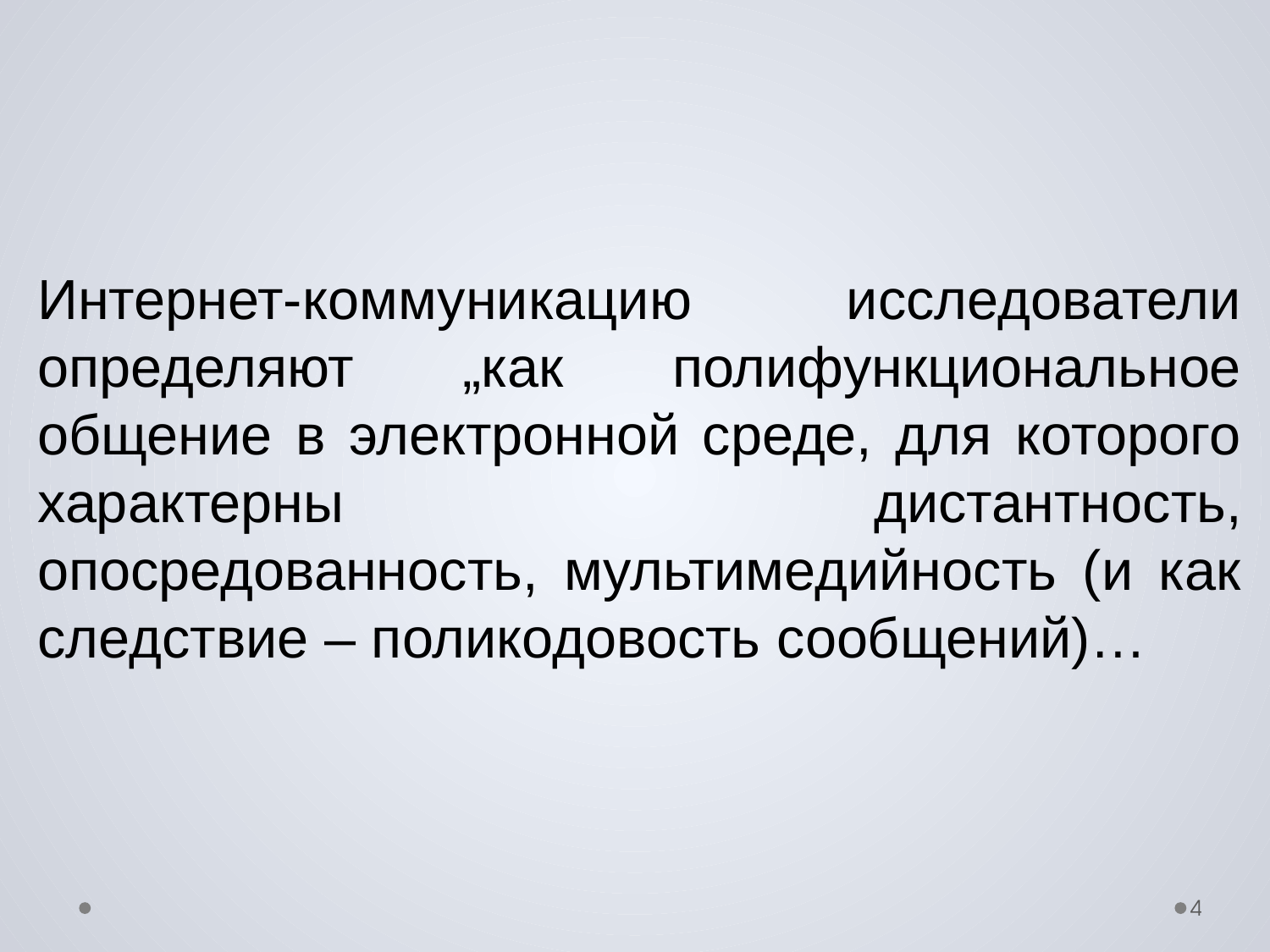

Интернет-коммуникацию исследователи определяют „как полифункциональное общение в электронной среде, для которого характерны дистантность, опосредованность, мультимедийность (и как следствие – поликодовость сообщений)…
4